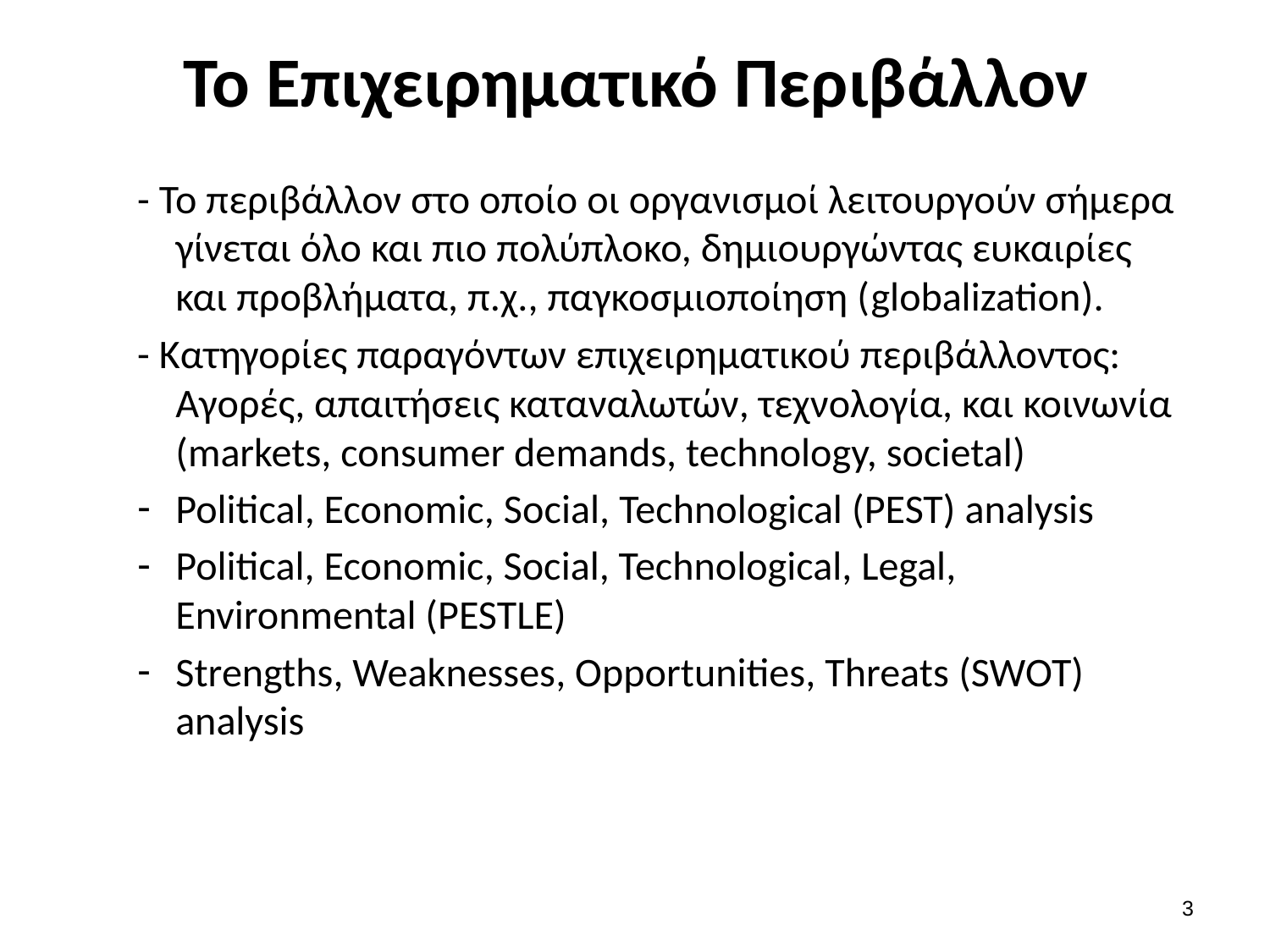

# Το Επιχειρηματικό Περιβάλλον
- Το περιβάλλον στο οποίο οι οργανισμοί λειτουργούν σήμερα γίνεται όλο και πιο πολύπλοκο, δημιουργώντας ευκαιρίες και προβλήματα, π.χ., παγκοσμιοποίηση (globalization).
- Κατηγορίες παραγόντων επιχειρηματικού περιβάλλοντος: Αγορές, απαιτήσεις καταναλωτών, τεχνολογία, και κοινωνία (markets, consumer demands, technology, societal)
Political, Economic, Social, Technological (PEST) analysis
Political, Economic, Social, Technological, Legal, Environmental (PESTLE)
Strengths, Weaknesses, Opportunities, Threats (SWOT) analysis

3